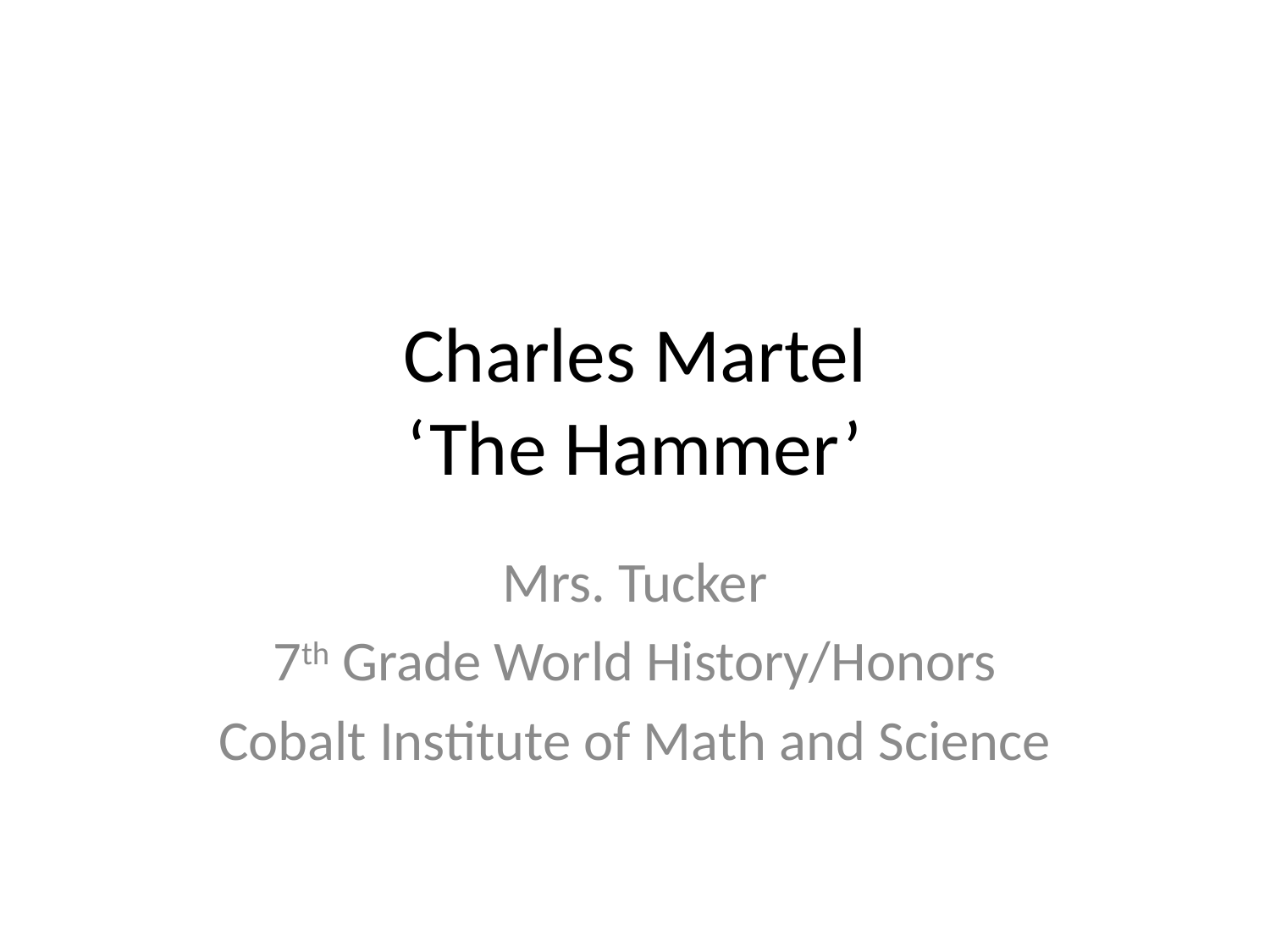

# Charles Martel ‘The Hammer’
Mrs. Tucker
7th Grade World History/Honors
Cobalt Institute of Math and Science